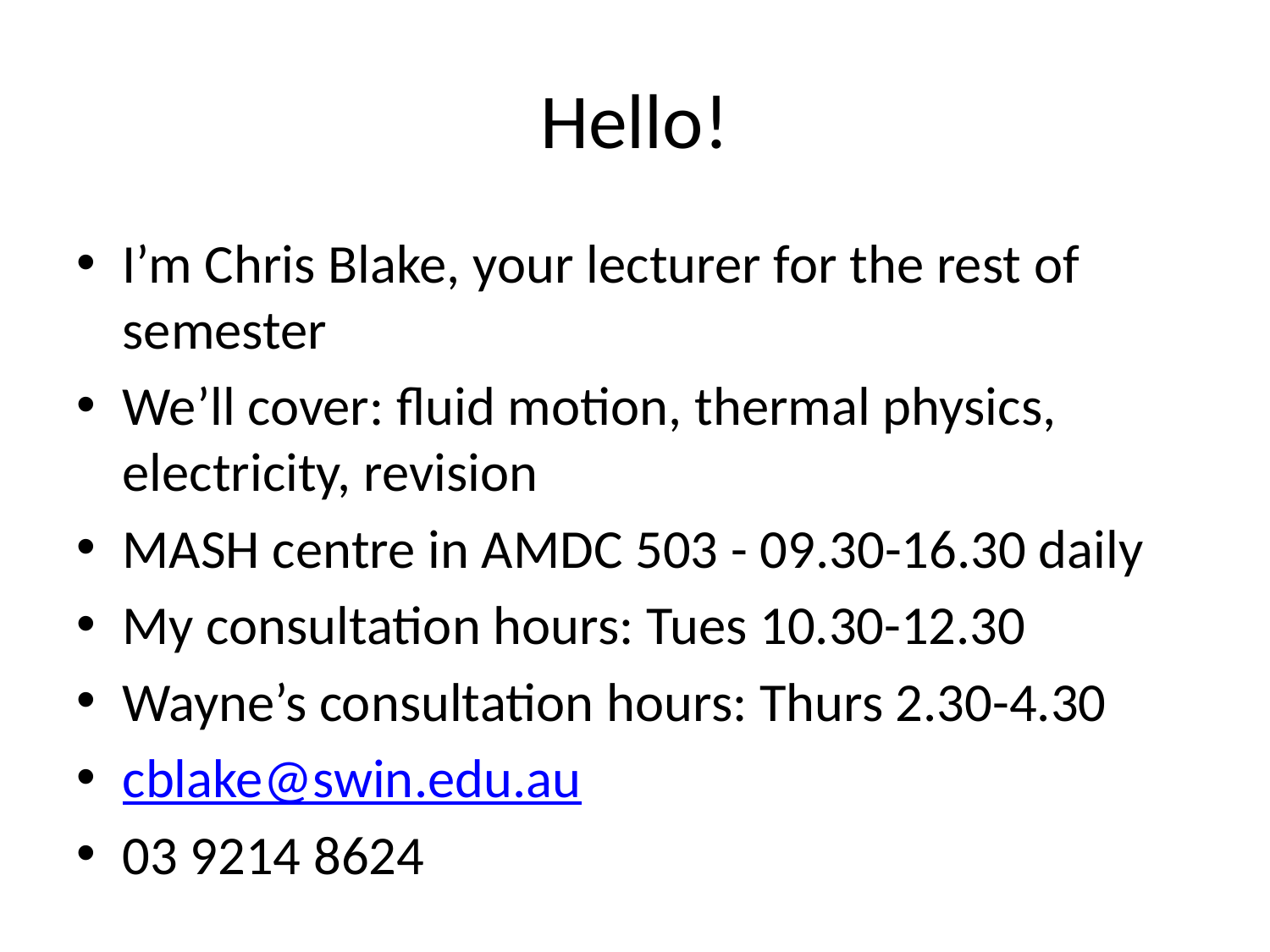

# Hello!
I’m Chris Blake, your lecturer for the rest of semester
We’ll cover: fluid motion, thermal physics, electricity, revision
MASH centre in AMDC 503 - 09.30-16.30 daily
My consultation hours: Tues 10.30-12.30
Wayne’s consultation hours: Thurs 2.30-4.30
cblake@swin.edu.au
03 9214 8624